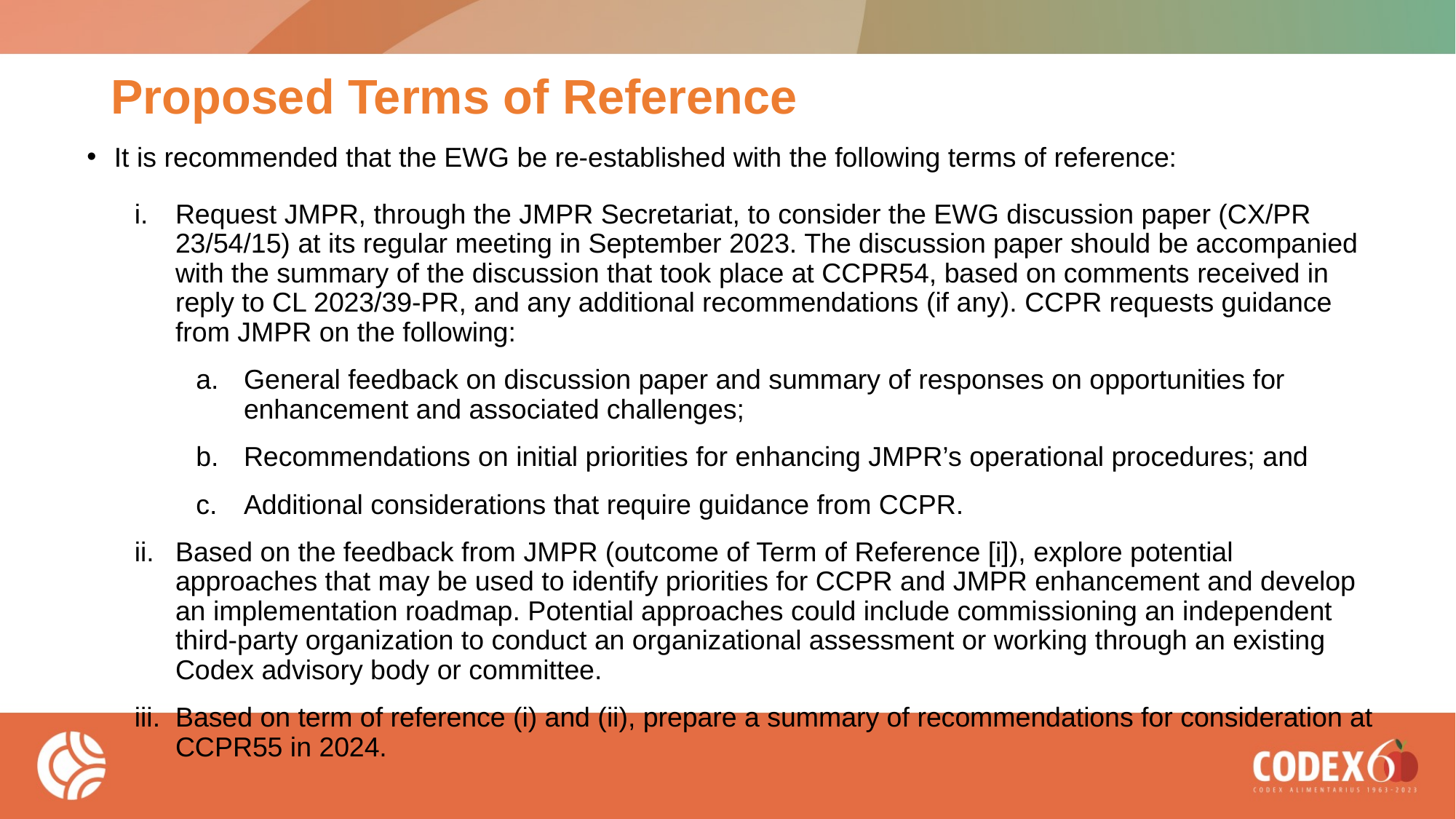

# Proposed Terms of Reference
It is recommended that the EWG be re-established with the following terms of reference:
Request JMPR, through the JMPR Secretariat, to consider the EWG discussion paper (CX/PR 23/54/15) at its regular meeting in September 2023. The discussion paper should be accompanied with the summary of the discussion that took place at CCPR54, based on comments received in reply to CL 2023/39-PR, and any additional recommendations (if any). CCPR requests guidance from JMPR on the following:
General feedback on discussion paper and summary of responses on opportunities for enhancement and associated challenges;
Recommendations on initial priorities for enhancing JMPR’s operational procedures; and
Additional considerations that require guidance from CCPR.
Based on the feedback from JMPR (outcome of Term of Reference [i]), explore potential approaches that may be used to identify priorities for CCPR and JMPR enhancement and develop an implementation roadmap. Potential approaches could include commissioning an independent third-party organization to conduct an organizational assessment or working through an existing Codex advisory body or committee.
Based on term of reference (i) and (ii), prepare a summary of recommendations for consideration at CCPR55 in 2024.